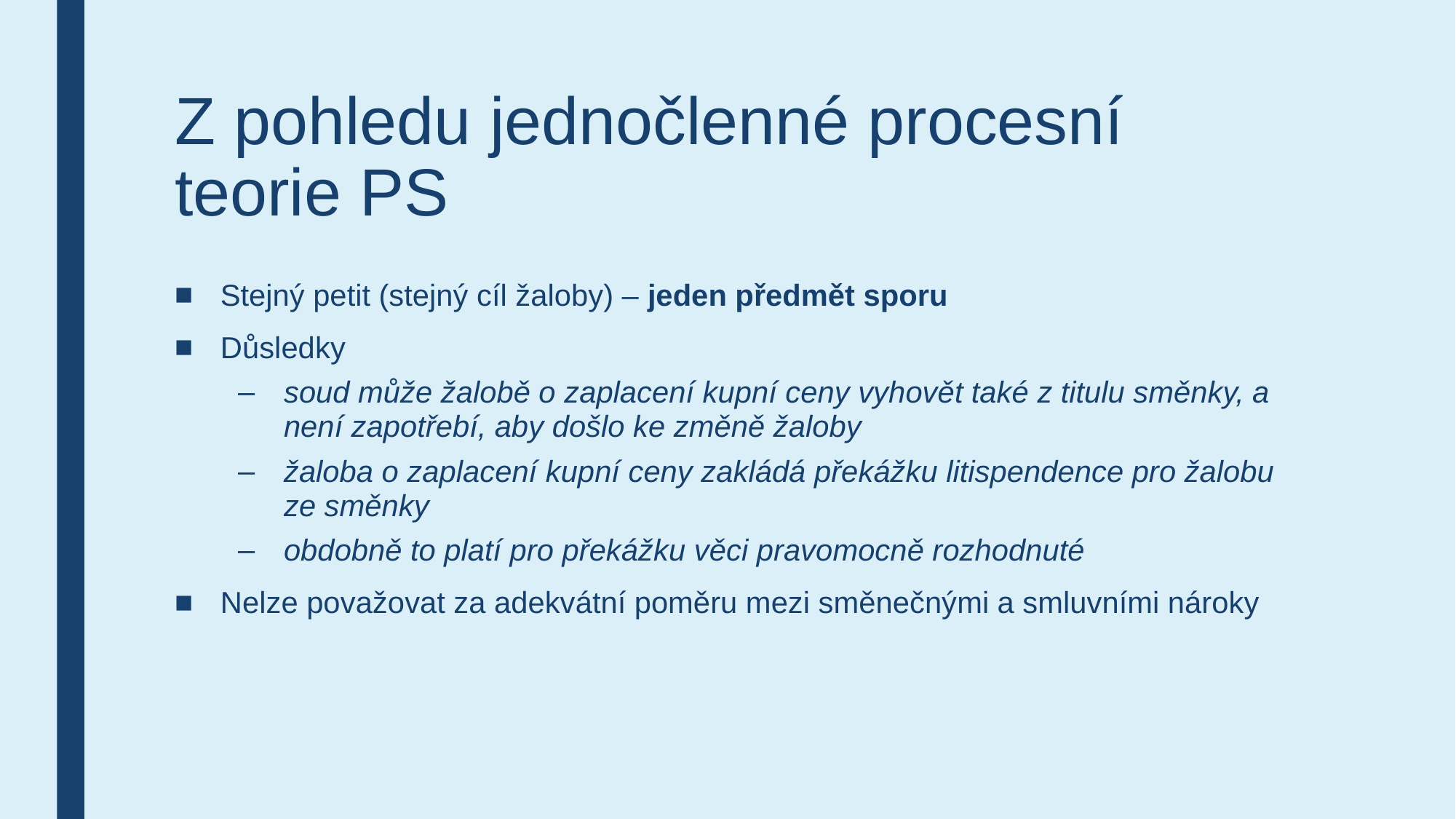

# Z pohledu jednočlenné procesní teorie PS
Stejný petit (stejný cíl žaloby) – jeden předmět sporu
Důsledky
soud může žalobě o zaplacení kupní ceny vyhovět také z titulu směnky, a není zapotřebí, aby došlo ke změně žaloby
žaloba o zaplacení kupní ceny zakládá překážku litispendence pro žalobu ze směnky
obdobně to platí pro překážku věci pravomocně rozhodnuté
Nelze považovat za adekvátní poměru mezi směnečnými a smluvními nároky